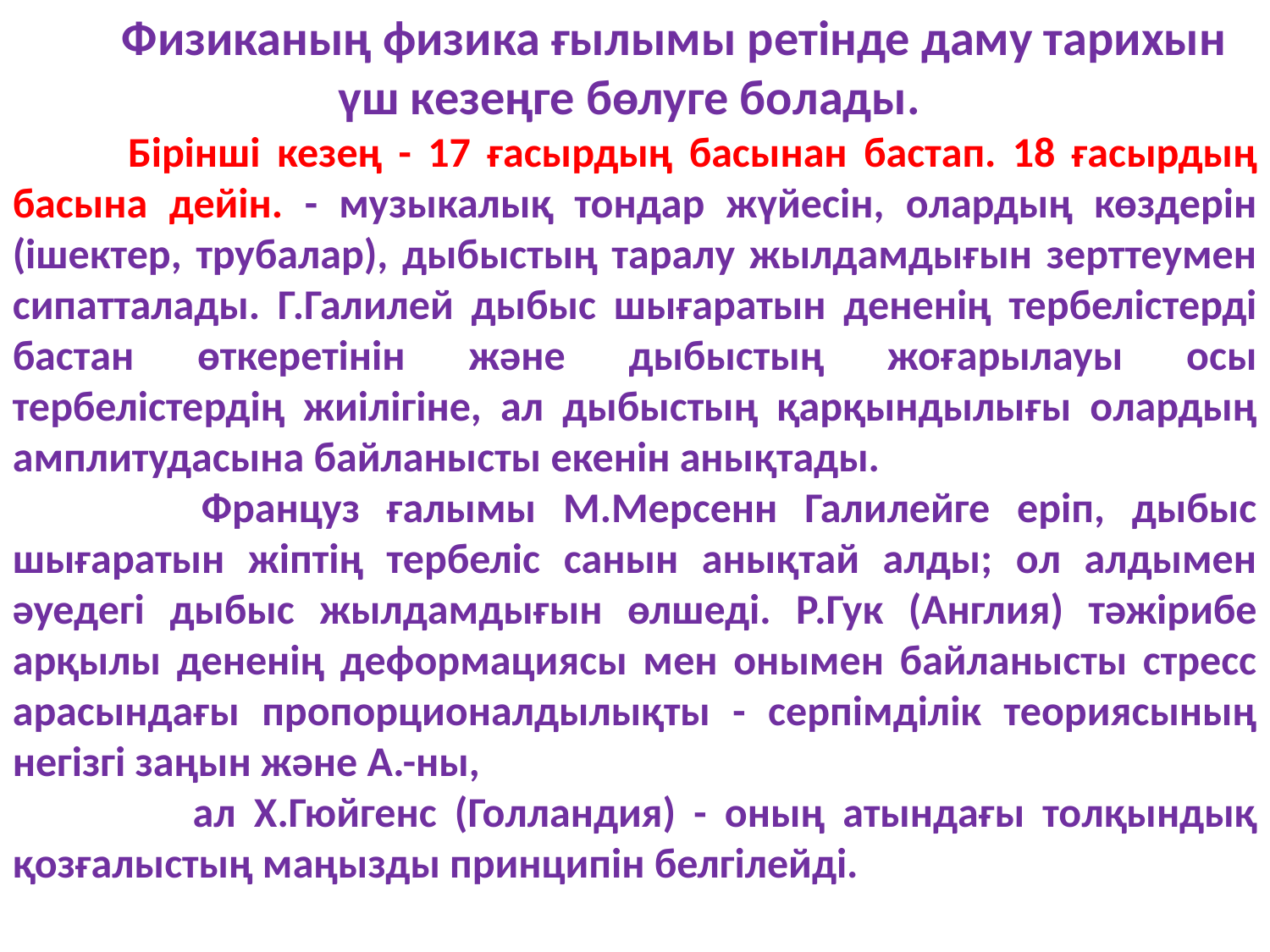

Физиканың физика ғылымы ретінде даму тарихын үш кезеңге бөлуге болады.
       Бірінші кезең - 17 ғасырдың басынан бастап. 18 ғасырдың басына дейін. - музыкалық тондар жүйесін, олардың көздерін (ішектер, трубалар), дыбыстың таралу жылдамдығын зерттеумен сипатталады. Г.Галилей дыбыс шығаратын дененің тербелістерді бастан өткеретінін және дыбыстың жоғарылауы осы тербелістердің жиілігіне, ал дыбыстың қарқындылығы олардың амплитудасына байланысты екенін анықтады.
       Француз ғалымы М.Мерсенн Галилейге еріп, дыбыс шығаратын жіптің тербеліс санын анықтай алды; ол алдымен әуедегі дыбыс жылдамдығын өлшеді. Р.Гук (Англия) тәжірибе арқылы дененің деформациясы мен онымен байланысты стресс арасындағы пропорционалдылықты - серпімділік теориясының негізгі заңын және А.-ны,
          ал Х.Гюйгенс (Голландия) - оның атындағы толқындық қозғалыстың маңызды принципін белгілейді.